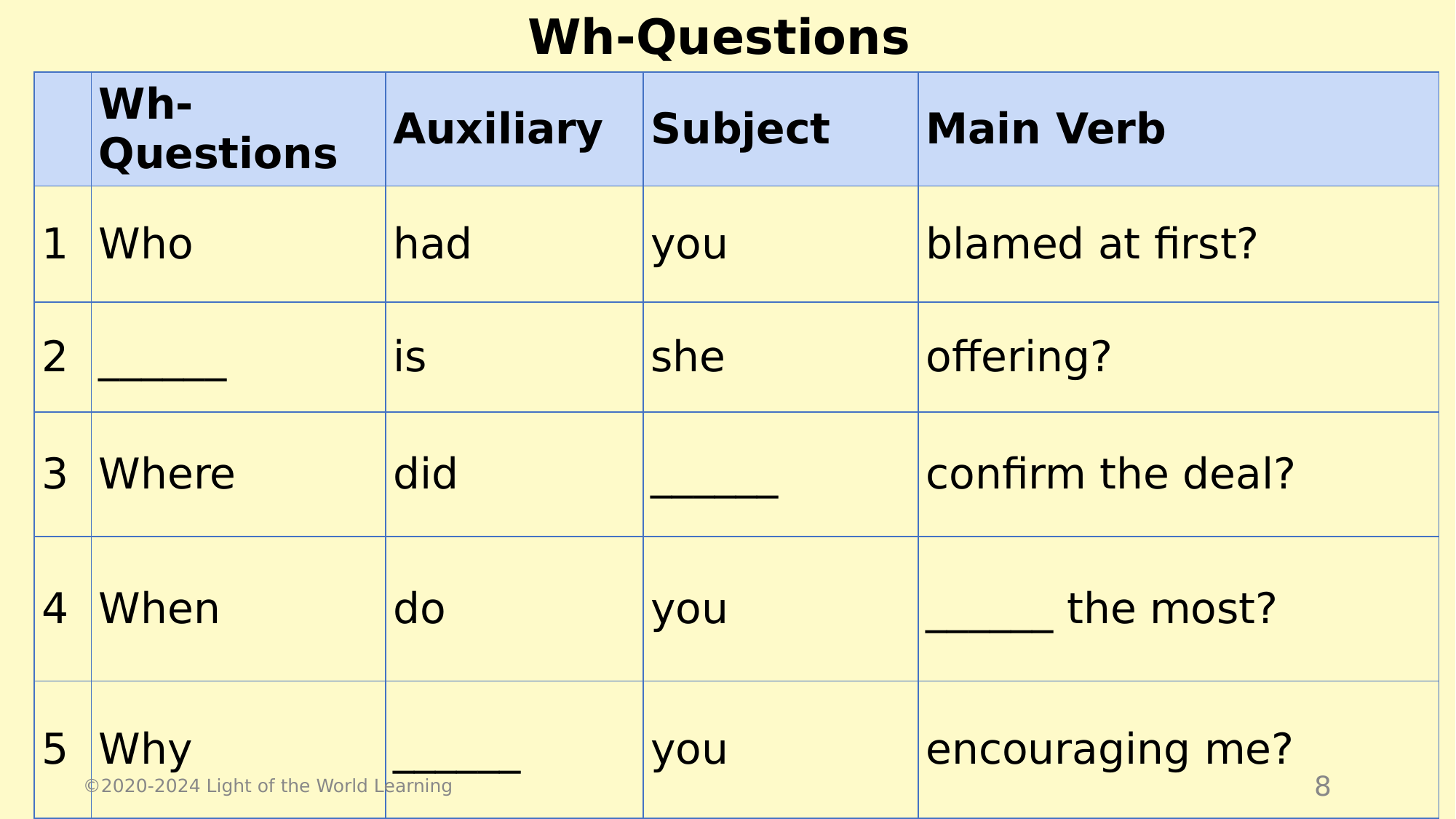

Wh-Questions
|  | Wh- Questions | Auxiliary | Subject | Main Verb |
| --- | --- | --- | --- | --- |
| 1 | Who | had | you | blamed at first? |
| 2 | \_\_\_\_\_\_ | is | she | offering? |
| 3 | Where | did | \_\_\_\_\_\_ | confirm the deal? |
| 4 | When | do | you | \_\_\_\_\_\_ the most? |
| 5 | Why | \_\_\_\_\_\_ | you | encouraging me? |
©2020-2024 Light of the World Learning
8